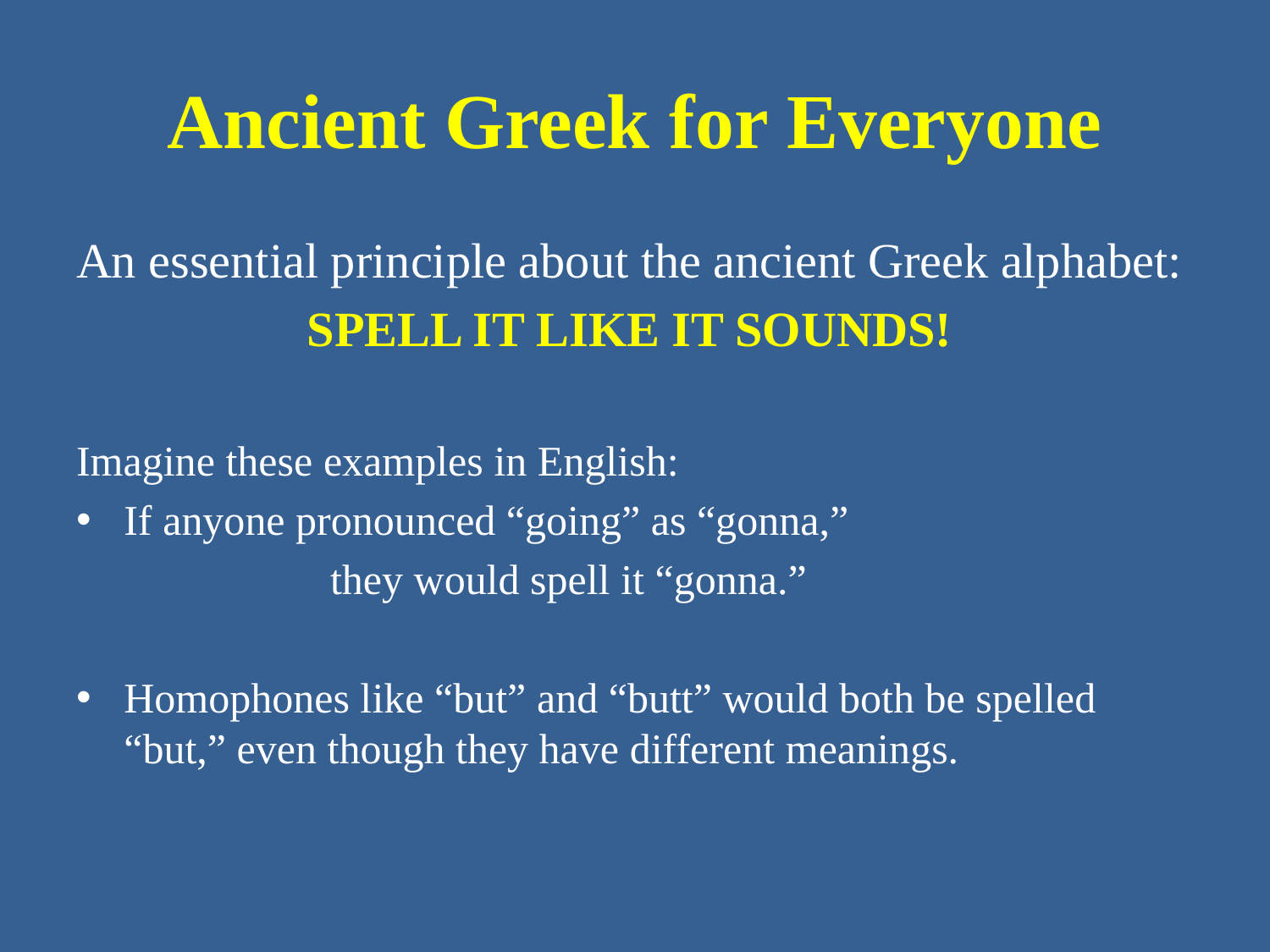

# Ancient Greek for Everyone
An essential principle about the ancient Greek alphabet:
SPELL IT LIKE IT SOUNDS!

Imagine these examples in English:
If anyone pronounced “going” as “gonna,”
		they would spell it “gonna.”

Homophones like “but” and “butt” would both be spelled “but,” even though they have different meanings.